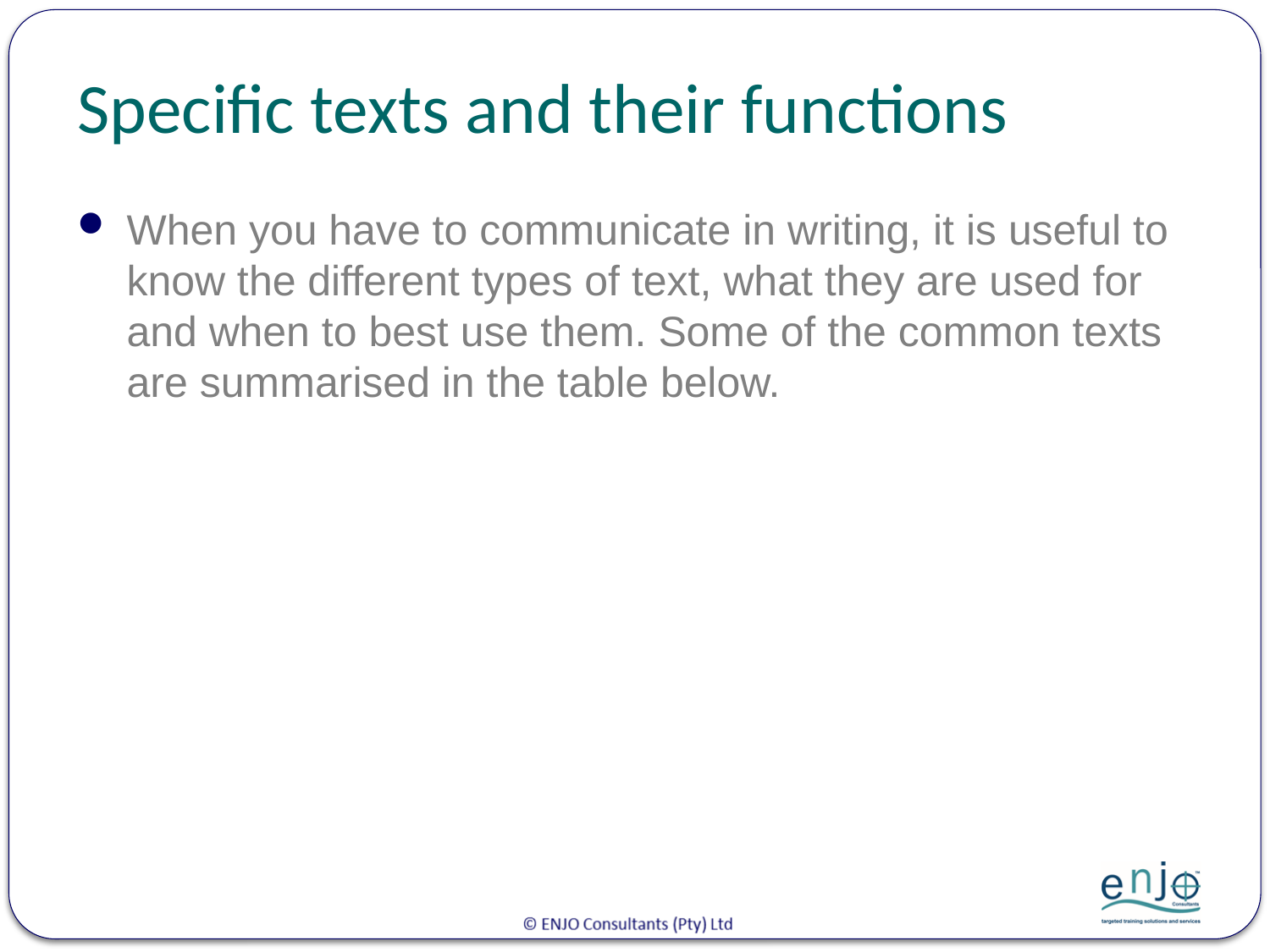

# Specific texts and their functions
When you have to communicate in writing, it is useful to know the different types of text, what they are used for and when to best use them. Some of the common texts are summarised in the table below.